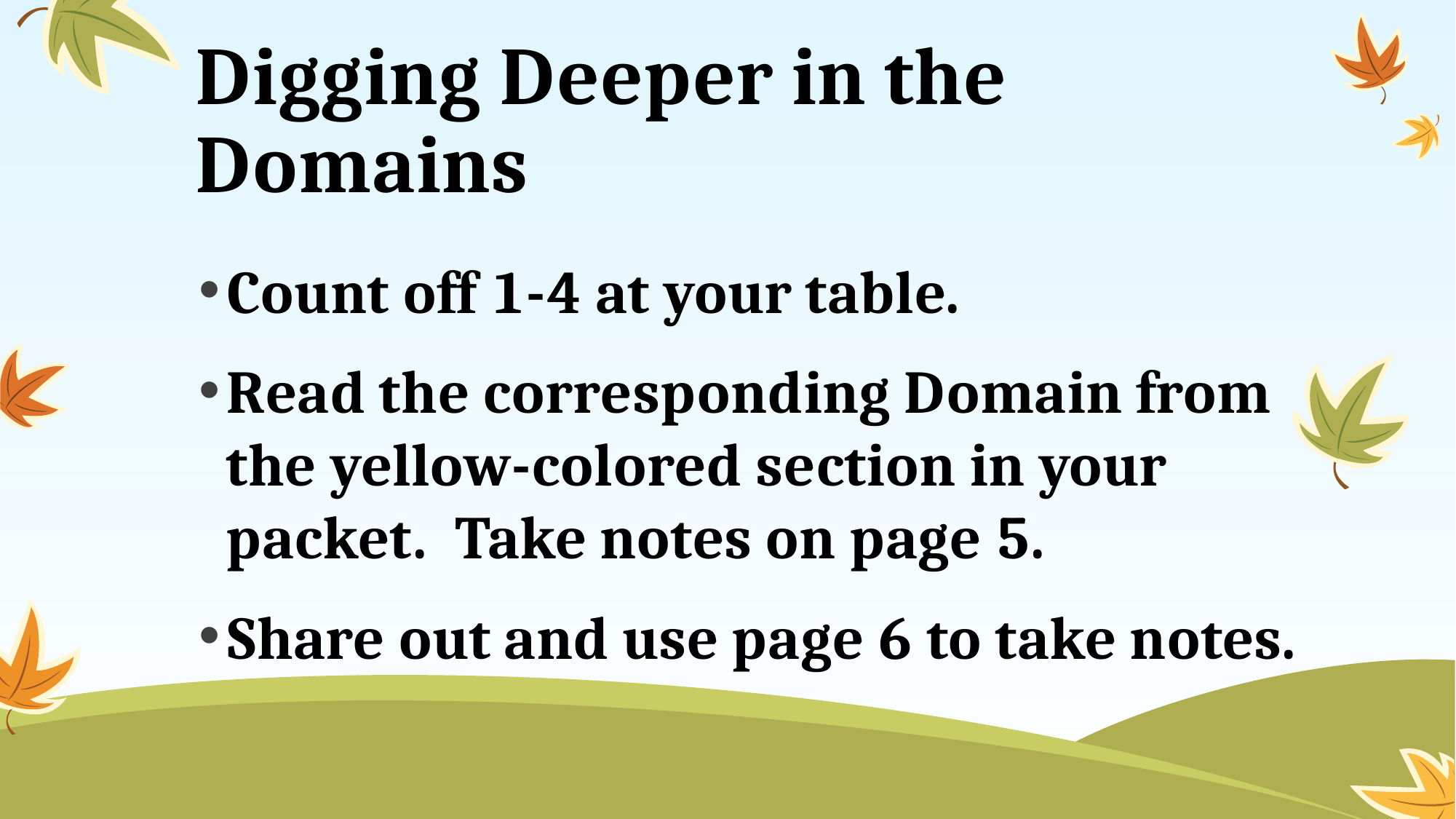

# Digging Deeper in the Domains
Count off 1-4 at your table.
Read the corresponding Domain from the yellow-colored section in your packet.  Take notes on page 5.
Share out and use page 6 to take notes.